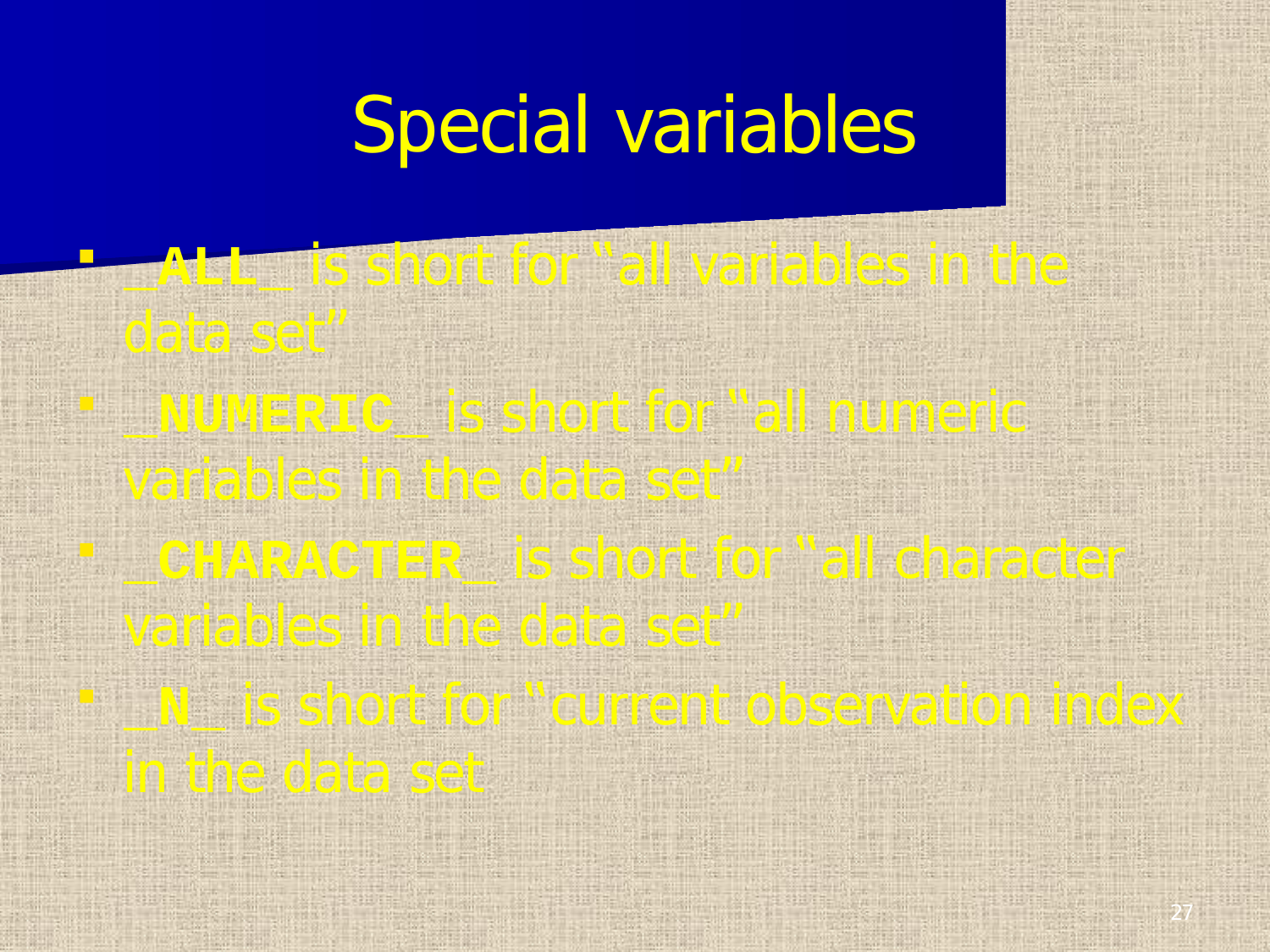

# Special variables
_ALL_ is short for “all variables in the data set”
_NUMERIC_ is short for “all numeric variables in the data set”
_CHARACTER_ is short for “all character variables in the data set”
_N_ is short for “current observation index in the data set
27